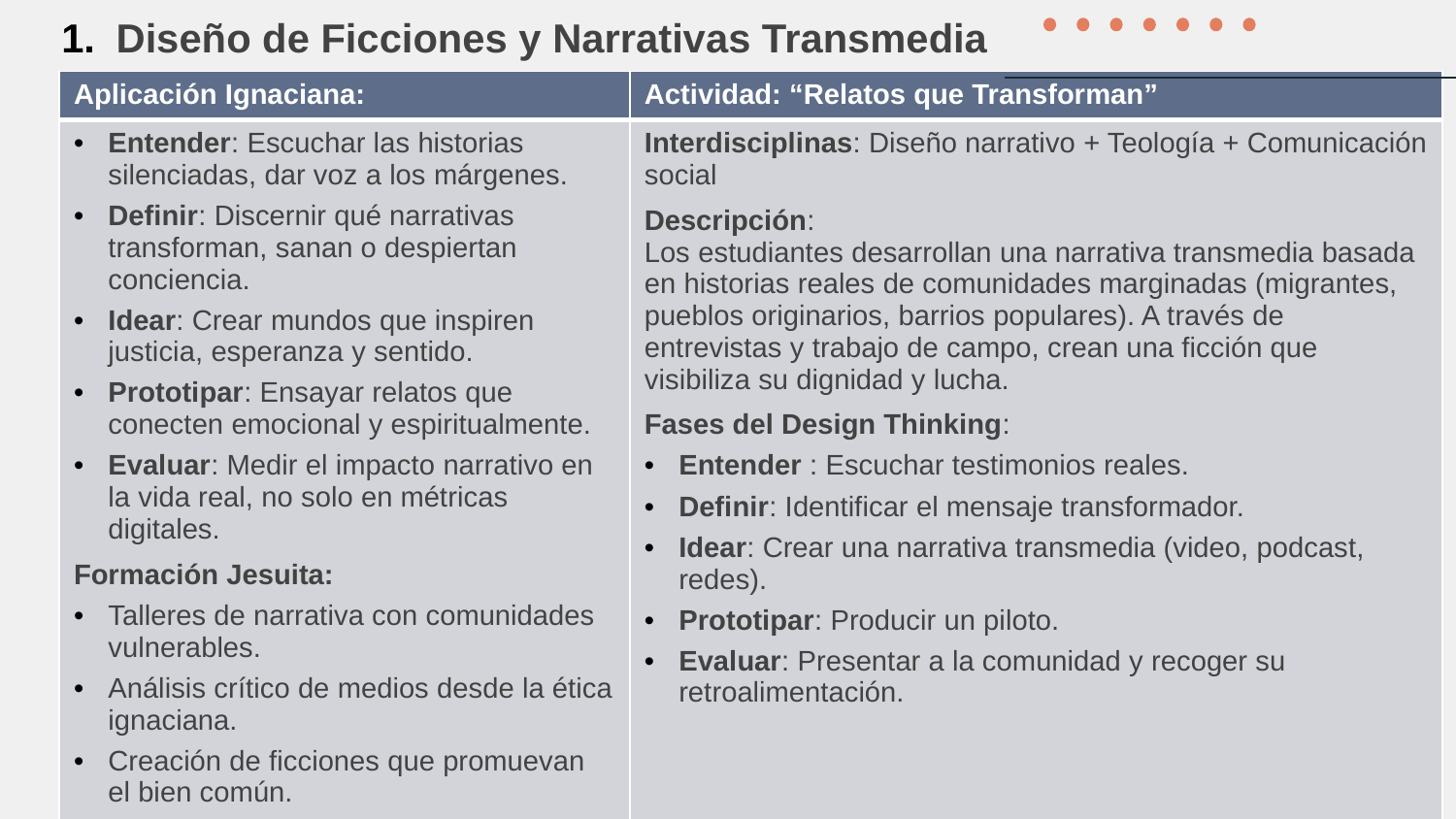

Diseño de Ficciones y Narrativas Transmedia

| Aplicación Ignaciana: | Actividad: “Relatos que Transforman” |
| --- | --- |
| Entender: Escuchar las historias silenciadas, dar voz a los márgenes. Definir: Discernir qué narrativas transforman, sanan o despiertan conciencia. Idear: Crear mundos que inspiren justicia, esperanza y sentido. Prototipar: Ensayar relatos que conecten emocional y espiritualmente. Evaluar: Medir el impacto narrativo en la vida real, no solo en métricas digitales. Formación Jesuita: Talleres de narrativa con comunidades vulnerables. Análisis crítico de medios desde la ética ignaciana. Creación de ficciones que promuevan el bien común. | Interdisciplinas: Diseño narrativo + Teología + Comunicación social Descripción: Los estudiantes desarrollan una narrativa transmedia basada en historias reales de comunidades marginadas (migrantes, pueblos originarios, barrios populares). A través de entrevistas y trabajo de campo, crean una ficción que visibiliza su dignidad y lucha. Fases del Design Thinking: Entender : Escuchar testimonios reales. Definir: Identificar el mensaje transformador. Idear: Crear una narrativa transmedia (video, podcast, redes). Prototipar: Producir un piloto. Evaluar: Presentar a la comunidad y recoger su retroalimentación. |